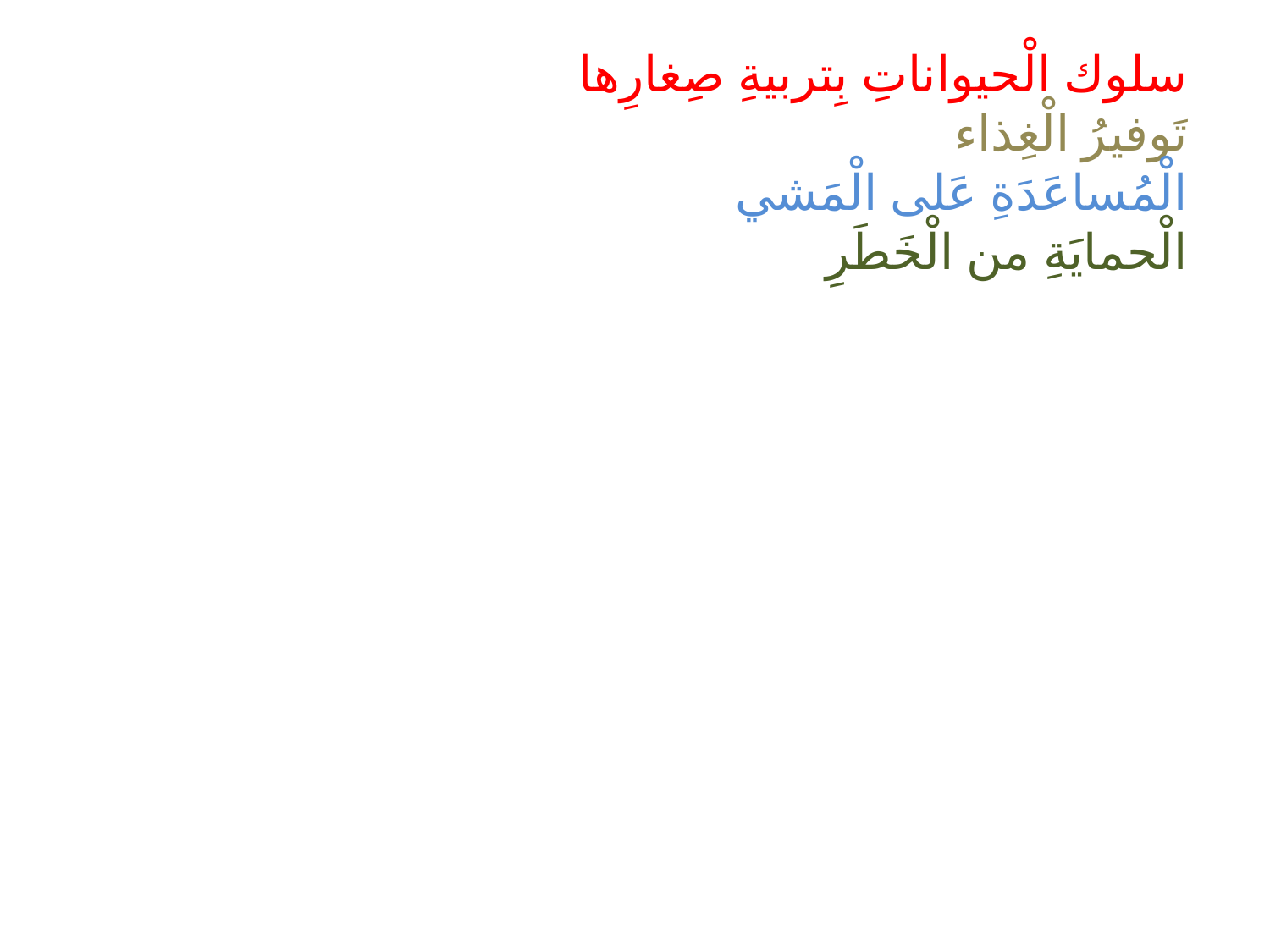

سلوك الْحيواناتِ بِتربيةِ صِغارِها
تَوفيرُ الْغِذاء
الْمُساعَدَةِ عَلى الْمَشي
الْحمايَةِ من الْخَطَرِ